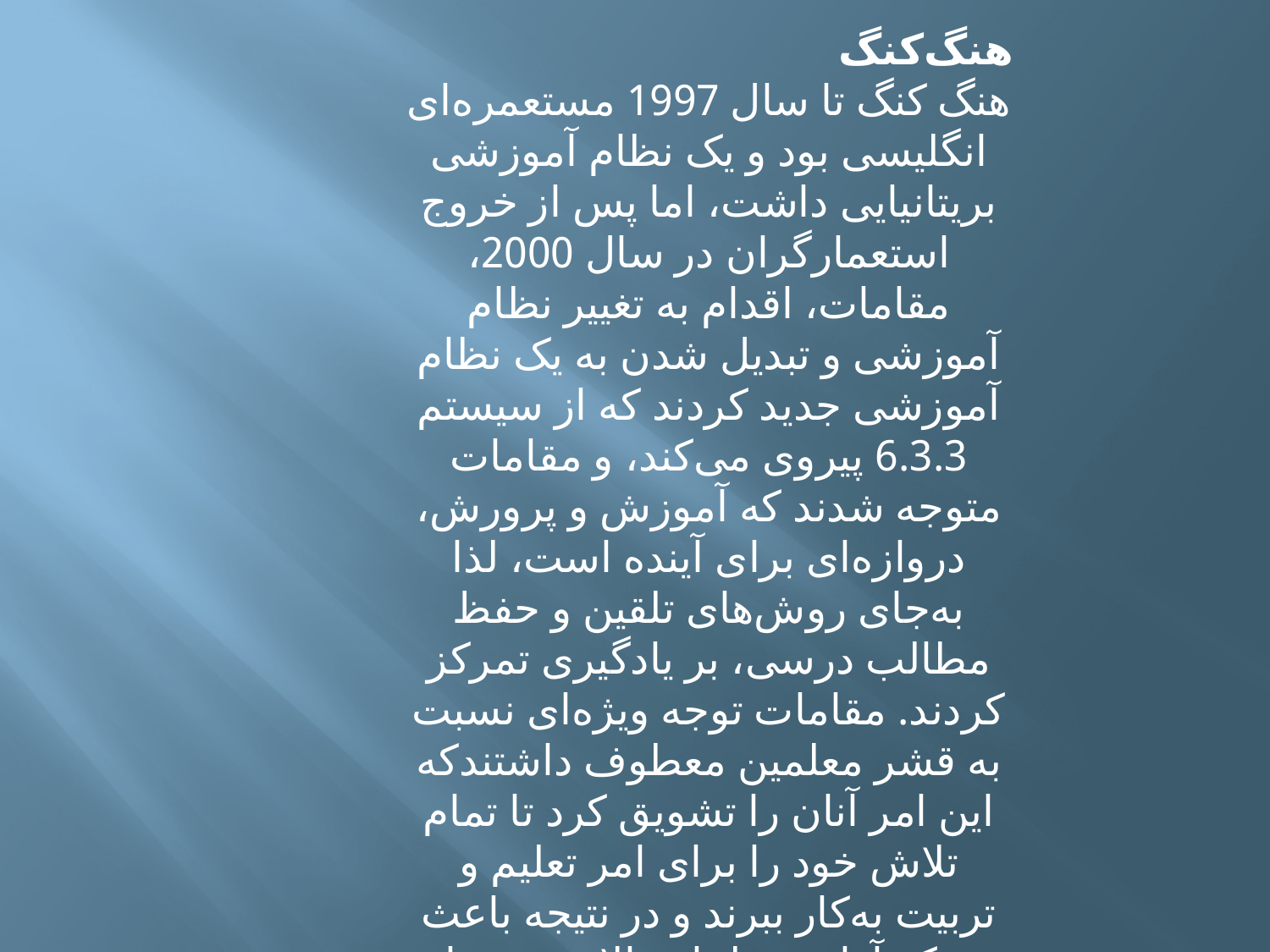

هنگ‌کنگ
هنگ کنگ تا سال 1997 مستعمره‌ای انگلیسی بود و یک نظام آموزشی بریتانیایی داشت، اما پس از خروج استعمارگران در سال 2000، مقامات، اقدام به تغییر نظام آموزشی و تبدیل شدن به یک نظام آموزشی جدید کردند که از سیستم 6.3.3 پیروی می‌کند، و مقامات متوجه شدند که آموزش و پرورش، دروازه‌ای برای آینده است، لذا به‌جای روش‌های تلقین و حفظ مطالب درسی، بر یادگیری تمرکز کردند. مقامات توجه ویژه‌ای نسبت به قشر معلمین معطوف داشتندکه این امر آنان را تشویق کرد تا تمام تلاش خود را برای امر تعلیم و تربیت به‌کار ببرند و در نتیجه باعث شد که آوازه معلمان بالا برود به‌پای شهرت سوپراستارها برسد تا جاییکه می‌بینی عکس‌های معلمان را به نشانه تقدیر از آنها در خیابان‌ها نصب کرده‌اند.